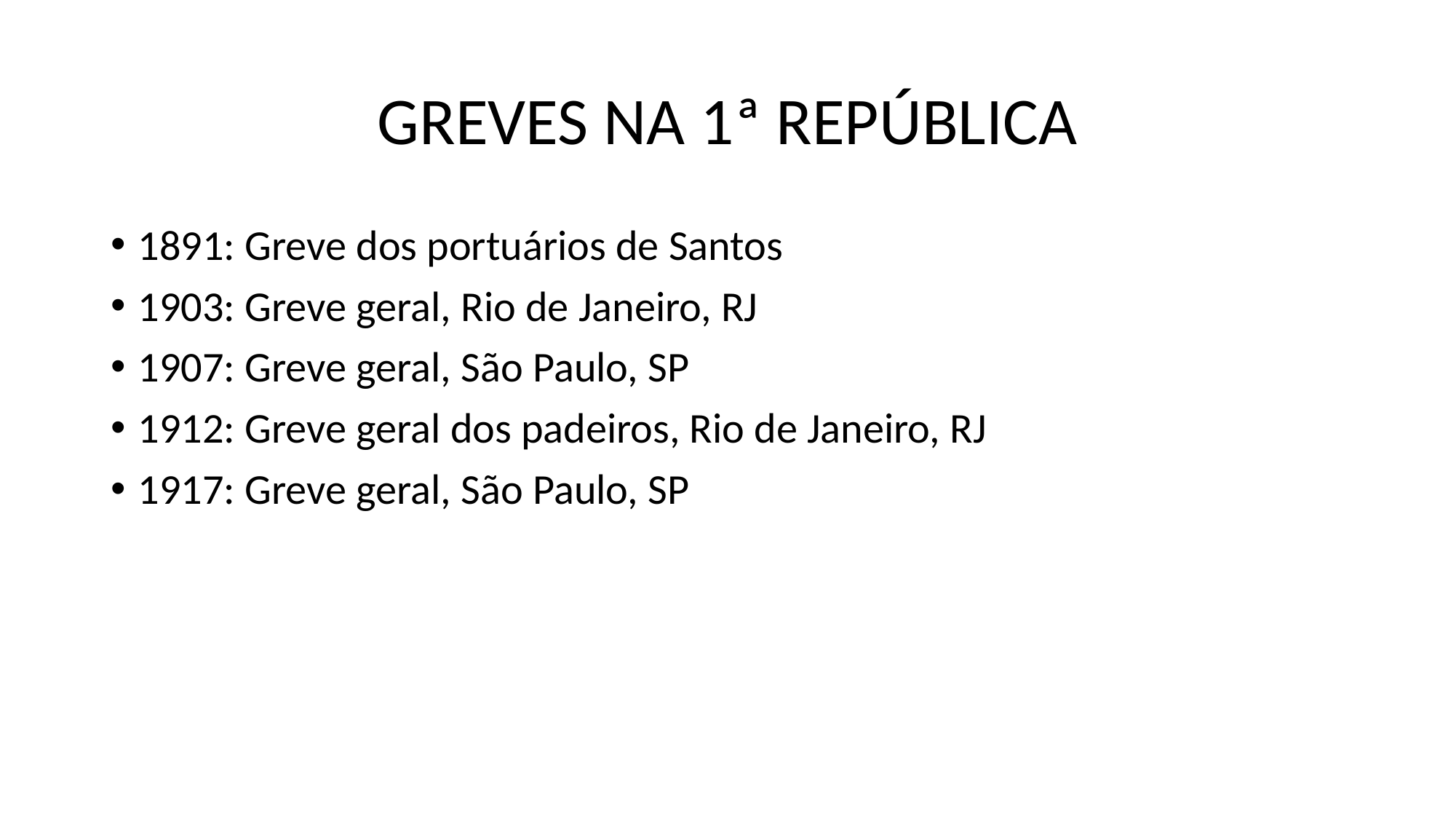

# GREVES NA 1ª REPÚBLICA
1891: Greve dos portuários de Santos
1903: Greve geral, Rio de Janeiro, RJ
1907: Greve geral, São Paulo, SP
1912: Greve geral dos padeiros, Rio de Janeiro, RJ
1917: Greve geral, São Paulo, SP